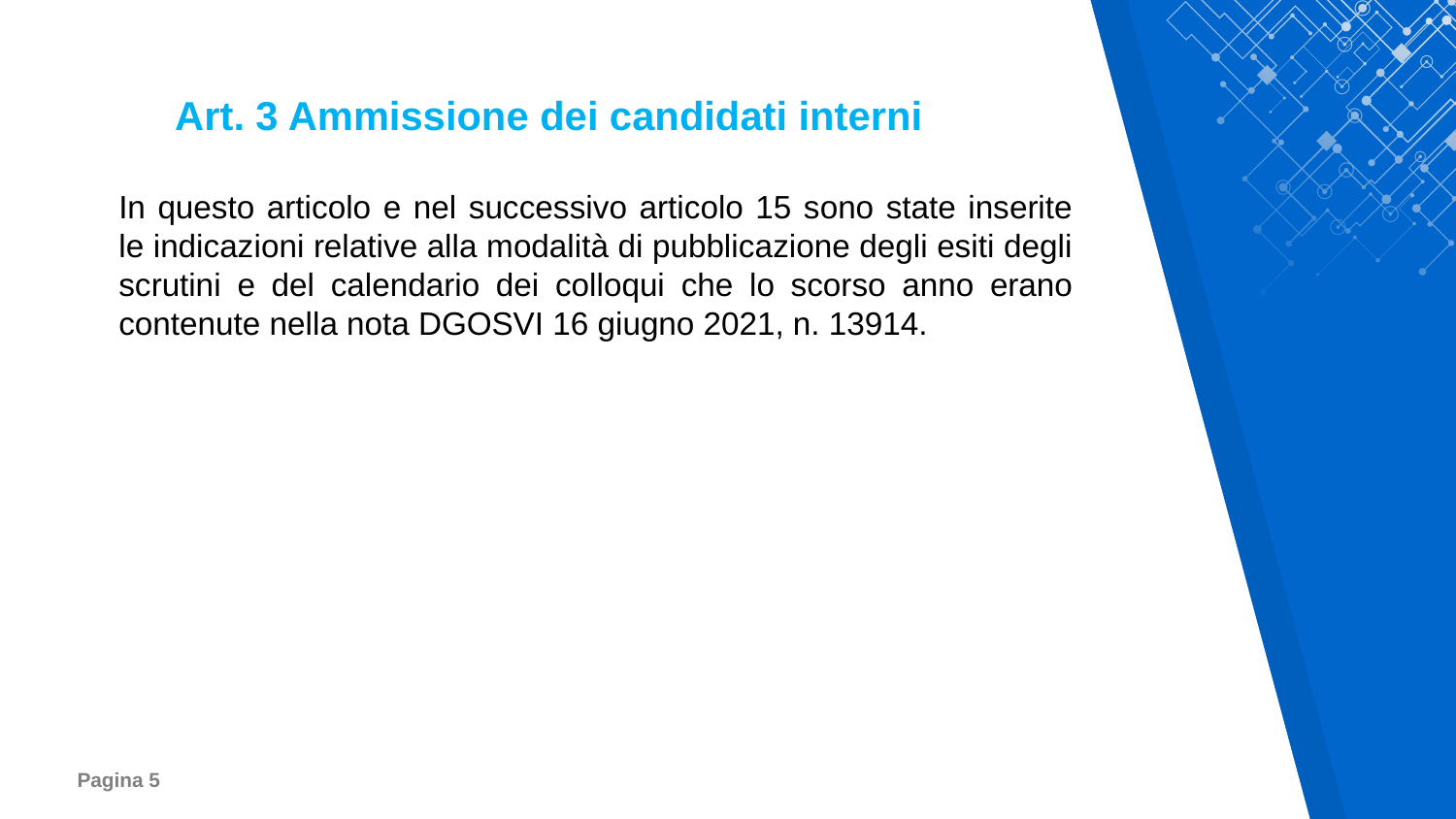

Art. 3 Ammissione dei candidati interni

In questo articolo e nel successivo articolo 15 sono state inserite le indicazioni relative alla modalità di pubblicazione degli esiti degli scrutini e del calendario dei colloqui che lo scorso anno erano contenute nella nota DGOSVI 16 giugno 2021, n. 13914.